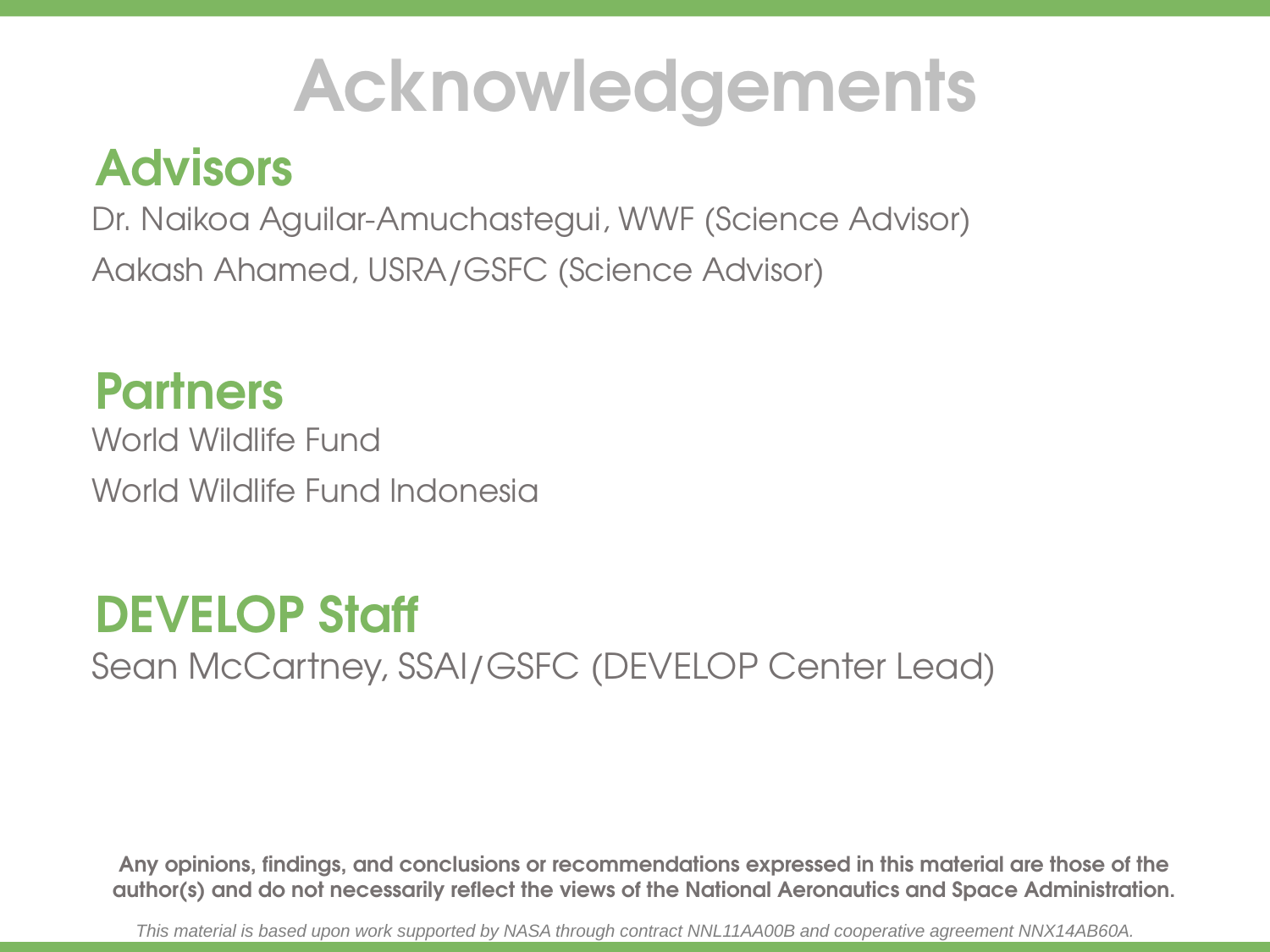

Advisors
Dr. Naikoa Aguilar-Amuchastegui, WWF (Science Advisor)
Aakash Ahamed, USRA/GSFC (Science Advisor)
Partners
World Wildlife Fund
World Wildlife Fund Indonesia
DEVELOP Staff
Sean McCartney, SSAI/GSFC (DEVELOP Center Lead)